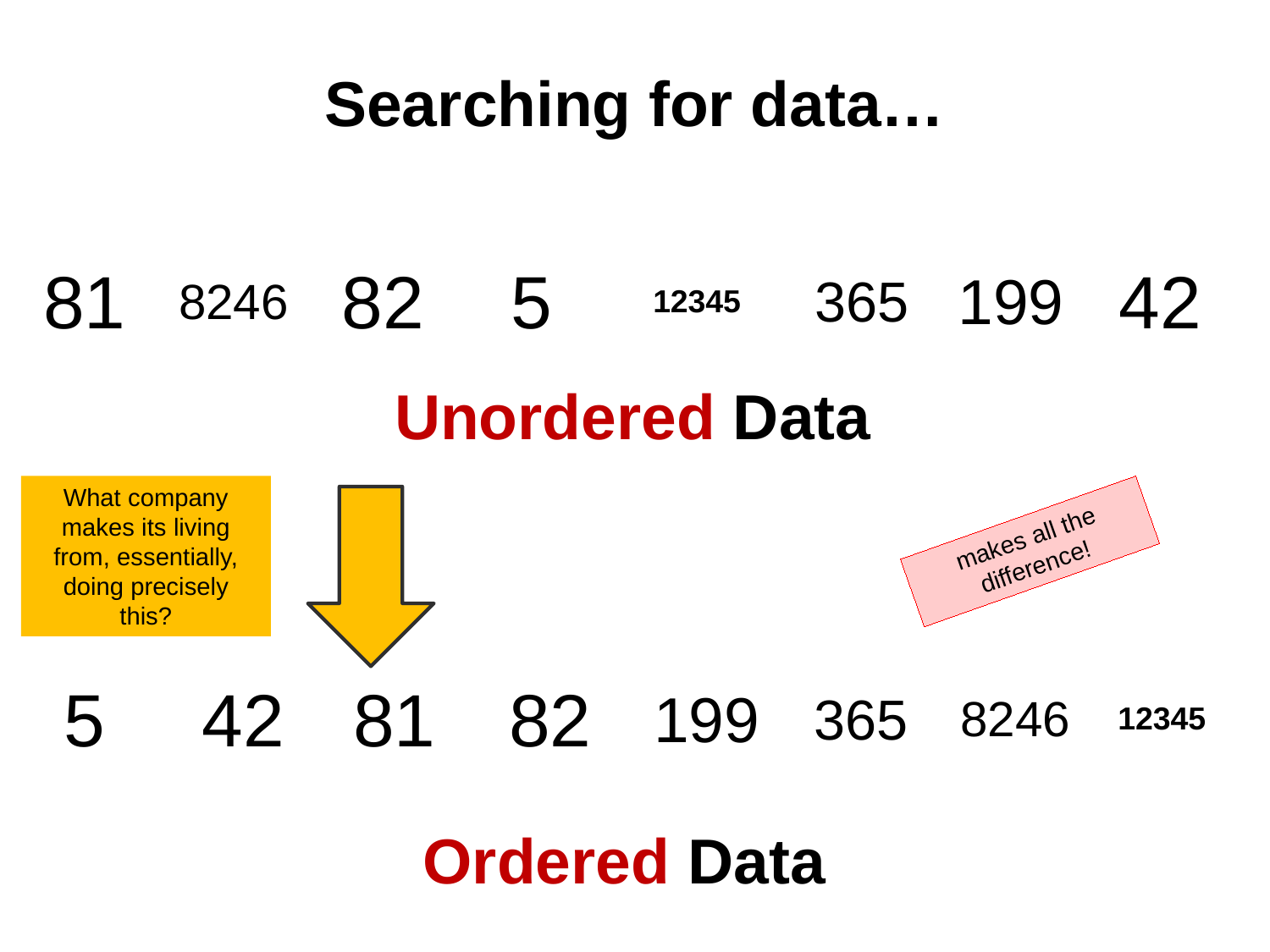

# Searching for data…
81
82
5
42
199
365
8246
12345
Unordered Data
What company makes its living from, essentially, doing precisely this?

makes all the difference!
5
42
81
82
199
365
8246
12345
Ordered Data